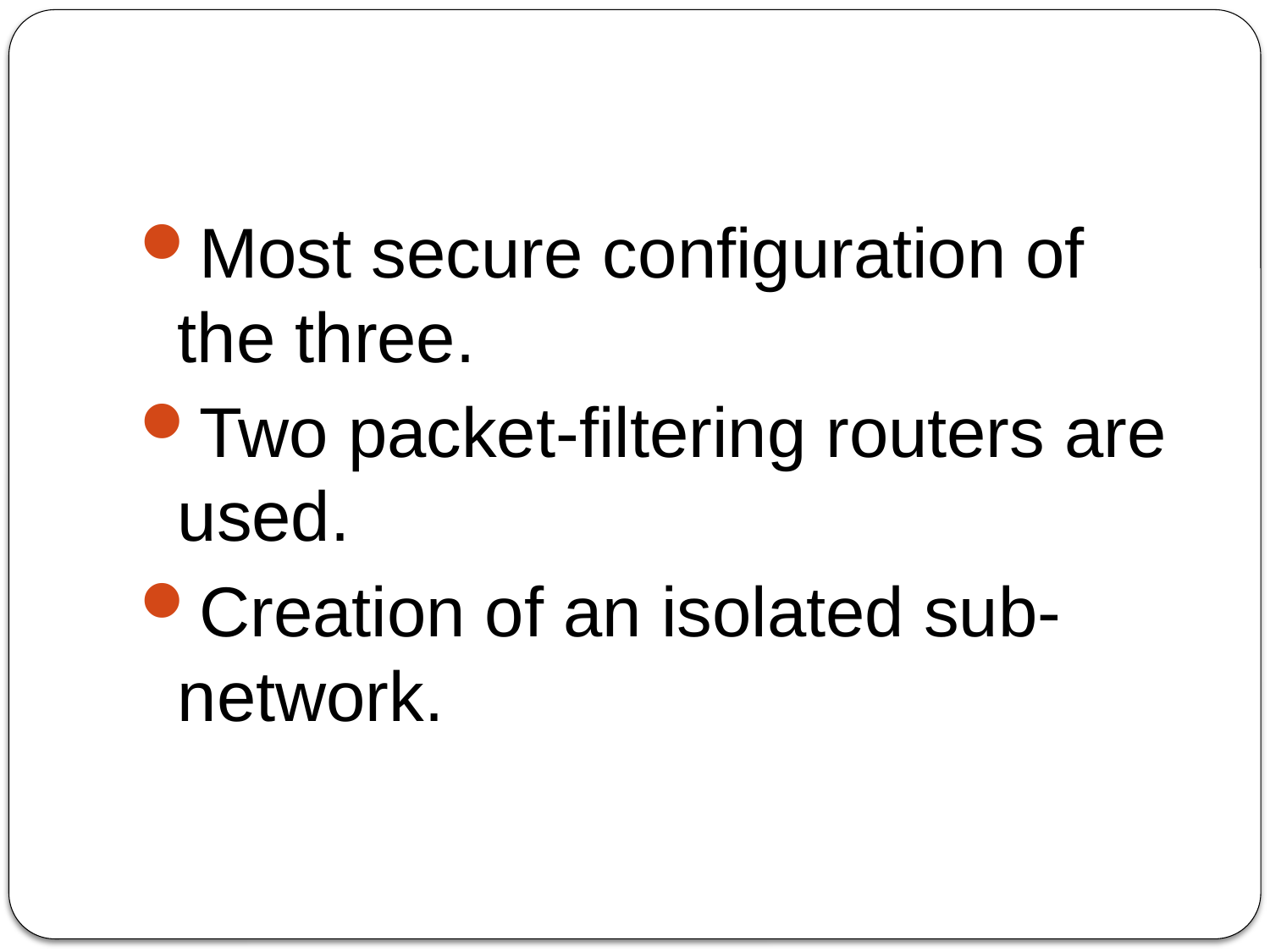

#
Most secure configuration of the three.
Two packet-filtering routers are used.
Creation of an isolated sub-network.